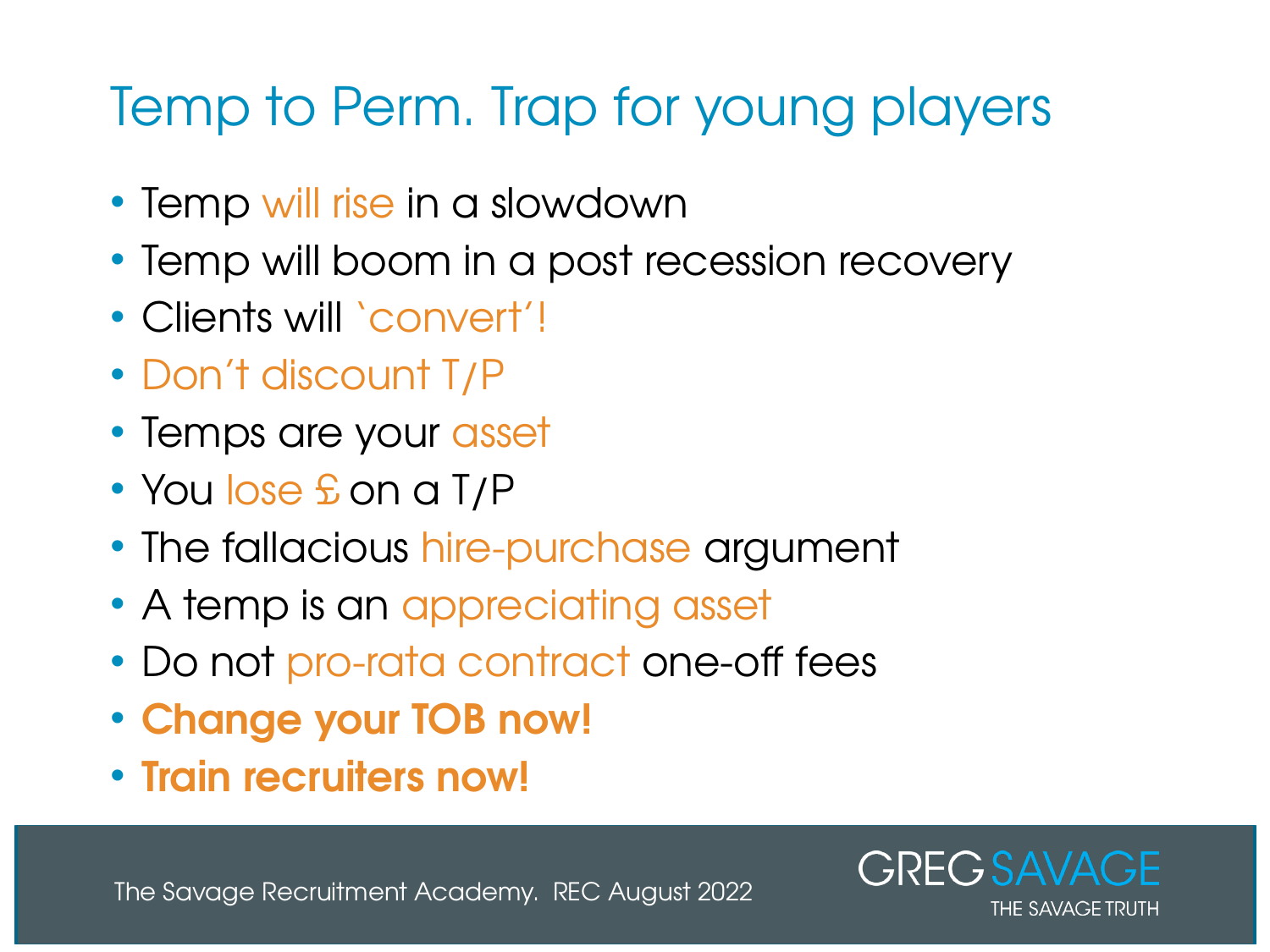

# Temp to Perm. Trap for young players
Temp will rise in a slowdown
Temp will boom in a post recession recovery
Clients will ‘convert’!
Don’t discount T/P
Temps are your asset
You lose £ on a T/P
The fallacious hire-purchase argument
A temp is an appreciating asset
Do not pro-rata contract one-off fees
Change your TOB now!
Train recruiters now!

The Savage Recruitment Academy.  REC August 2022